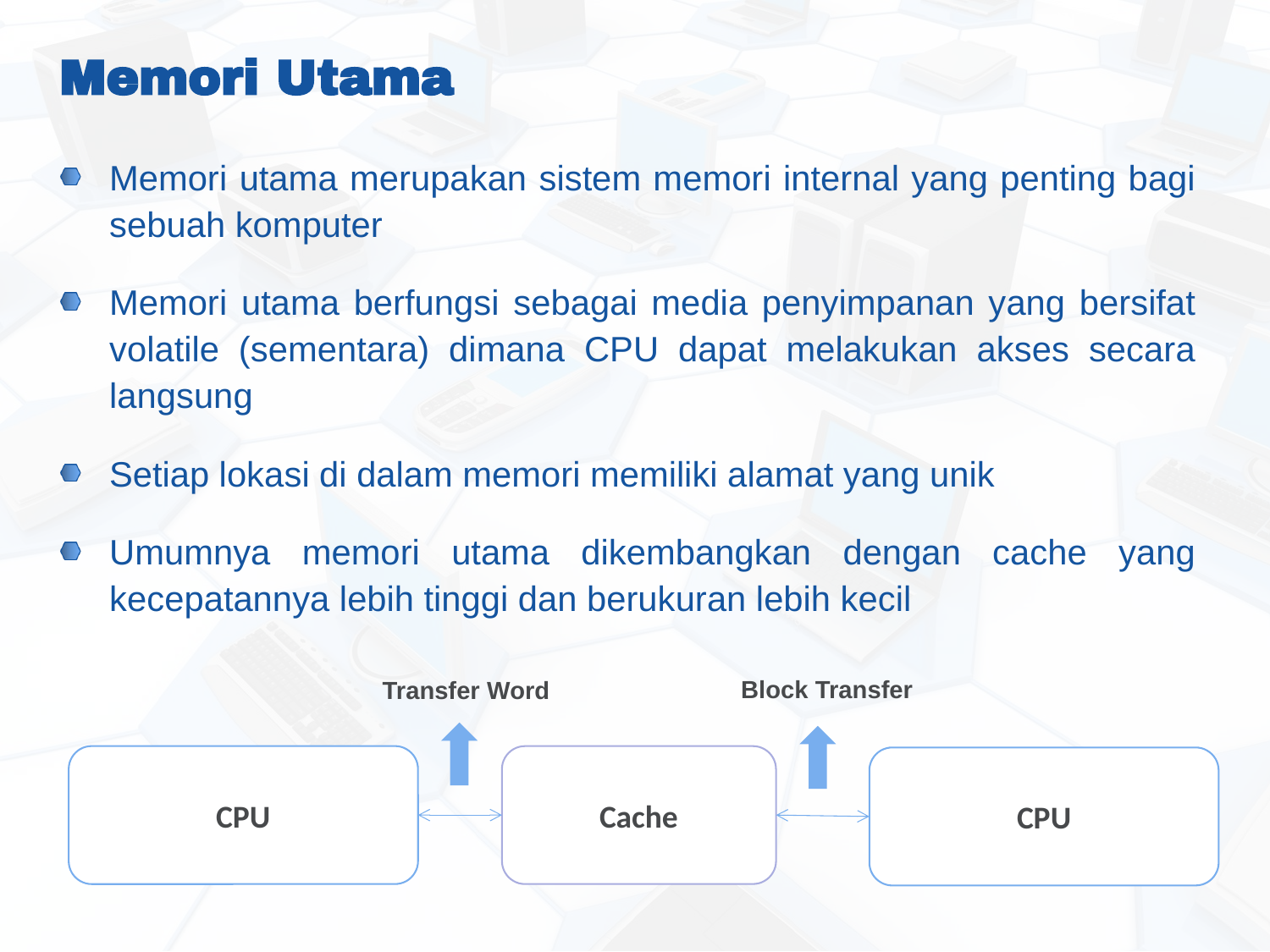

# Memori Utama
Memori utama merupakan sistem memori internal yang penting bagi sebuah komputer
Memori utama berfungsi sebagai media penyimpanan yang bersifat volatile (sementara) dimana CPU dapat melakukan akses secara langsung
Setiap lokasi di dalam memori memiliki alamat yang unik
Umumnya memori utama dikembangkan dengan cache yang kecepatannya lebih tinggi dan berukuran lebih kecil
Block Transfer
Transfer Word

CPU
Cache
CPU